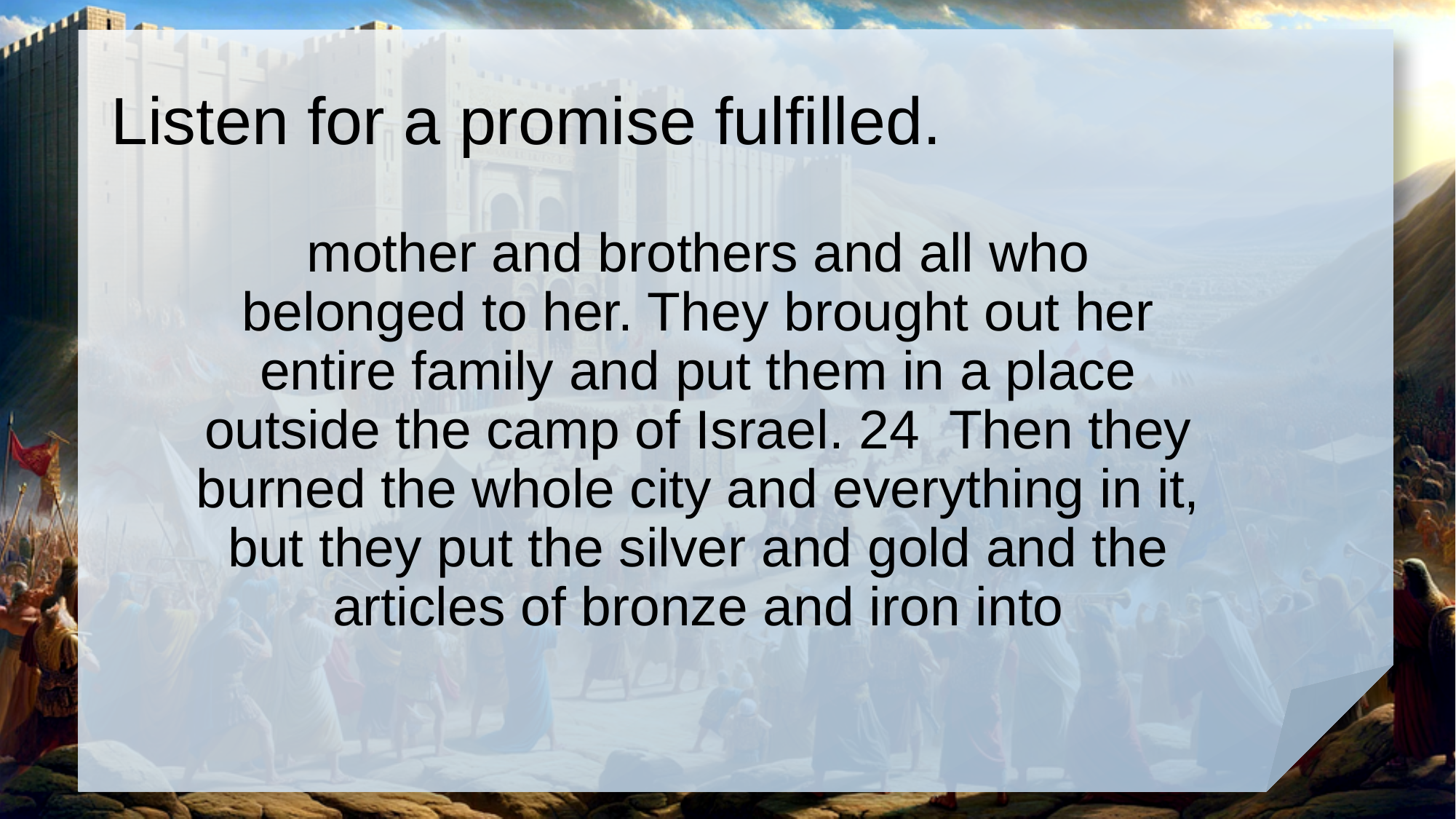

# Listen for a promise fulfilled.
mother and brothers and all who belonged to her. They brought out her entire family and put them in a place outside the camp of Israel. 24  Then they burned the whole city and everything in it, but they put the silver and gold and the articles of bronze and iron into